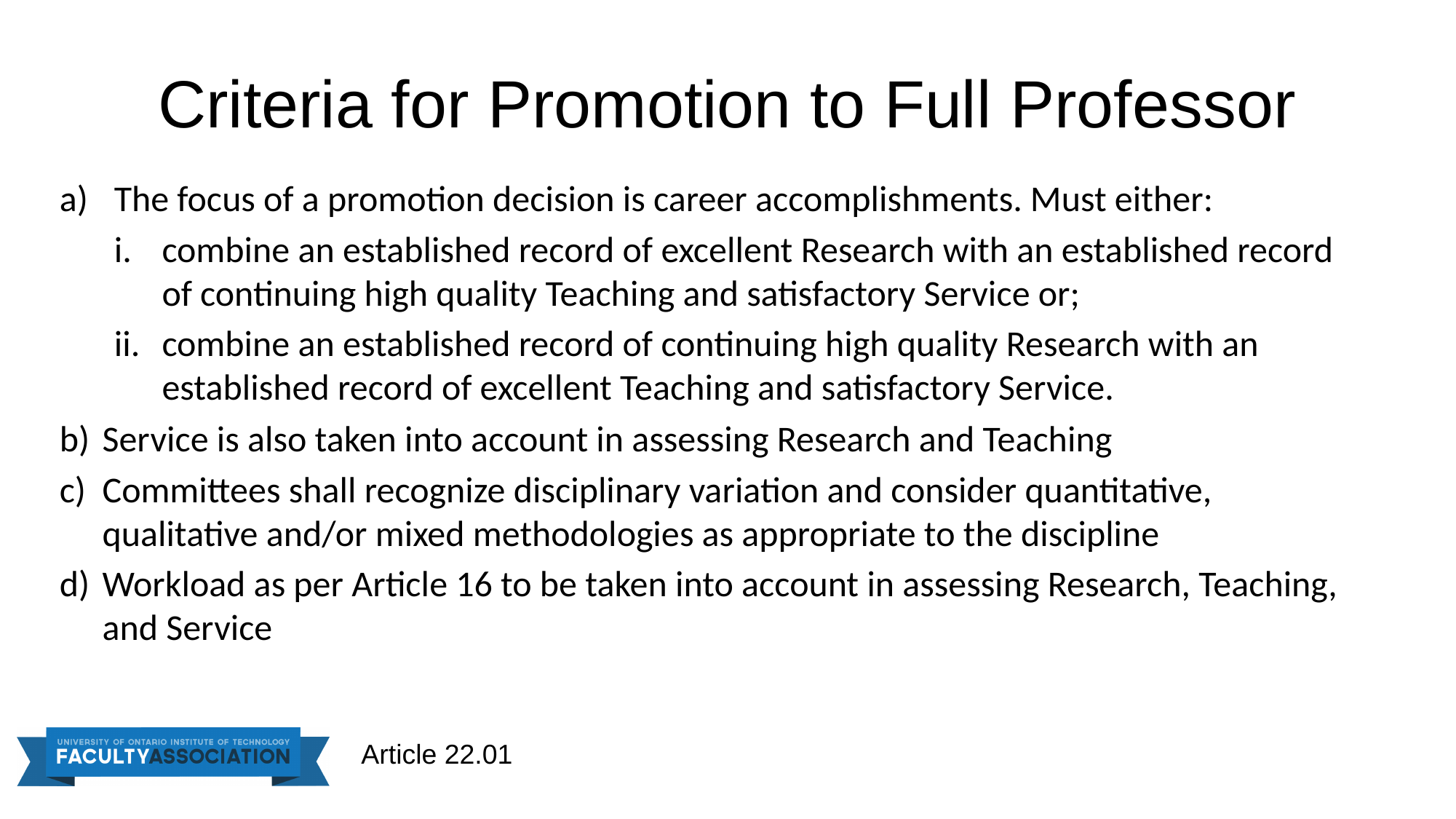

# Criteria for Promotion to Full Professor
The focus of a promotion decision is career accomplishments. Must either:
combine an established record of excellent Research with an established record of continuing high quality Teaching and satisfactory Service or;
combine an established record of continuing high quality Research with an established record of excellent Teaching and satisfactory Service.
Service is also taken into account in assessing Research and Teaching
Committees shall recognize disciplinary variation and consider quantitative, qualitative and/or mixed methodologies as appropriate to the discipline
Workload as per Article 16 to be taken into account in assessing Research, Teaching, and Service

Article 22.01